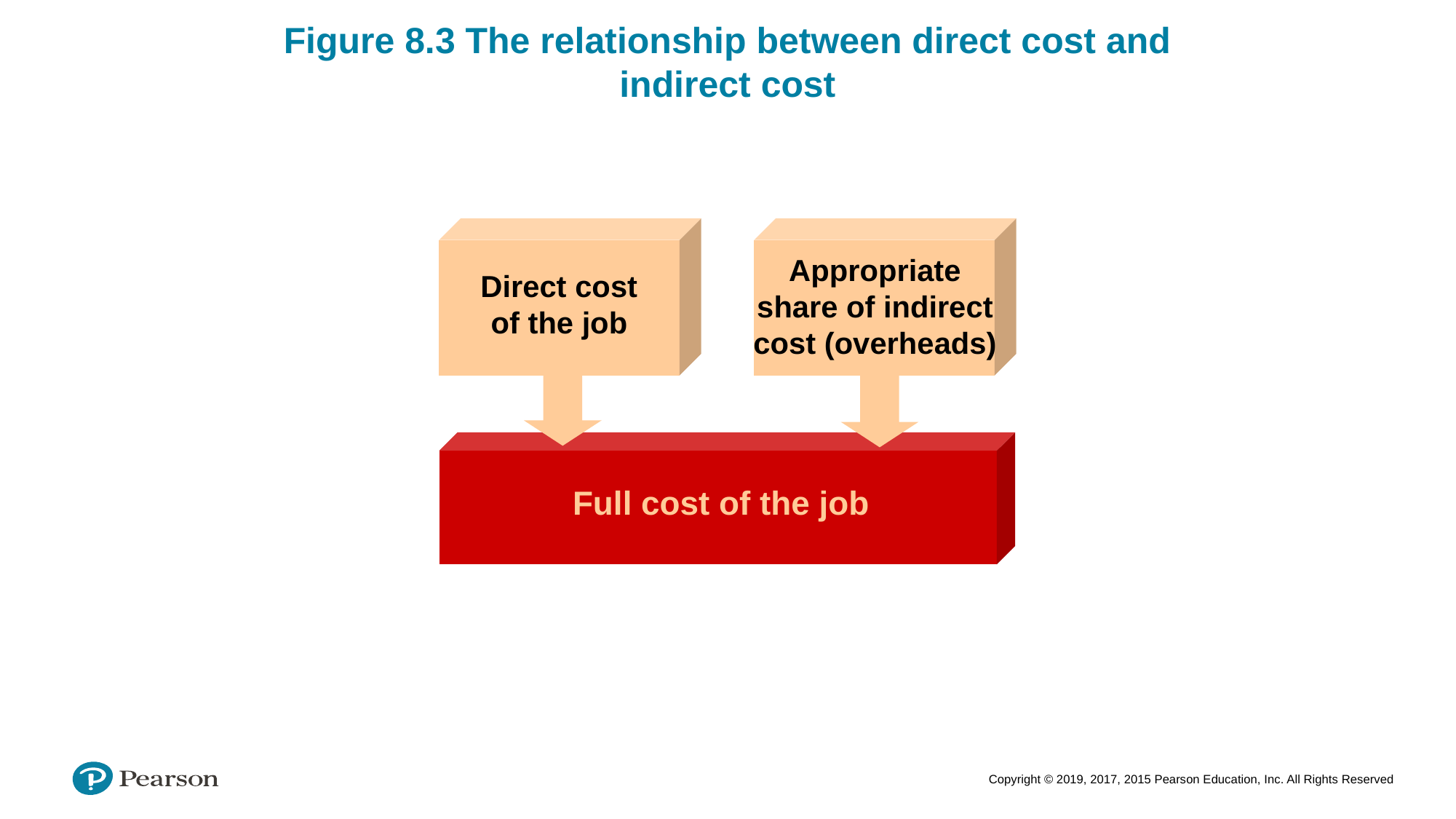

Figure 8.3 The relationship between direct cost and indirect cost

Appropriate share of indirect cost (overheads)
Direct cost of the job

Full cost of the job